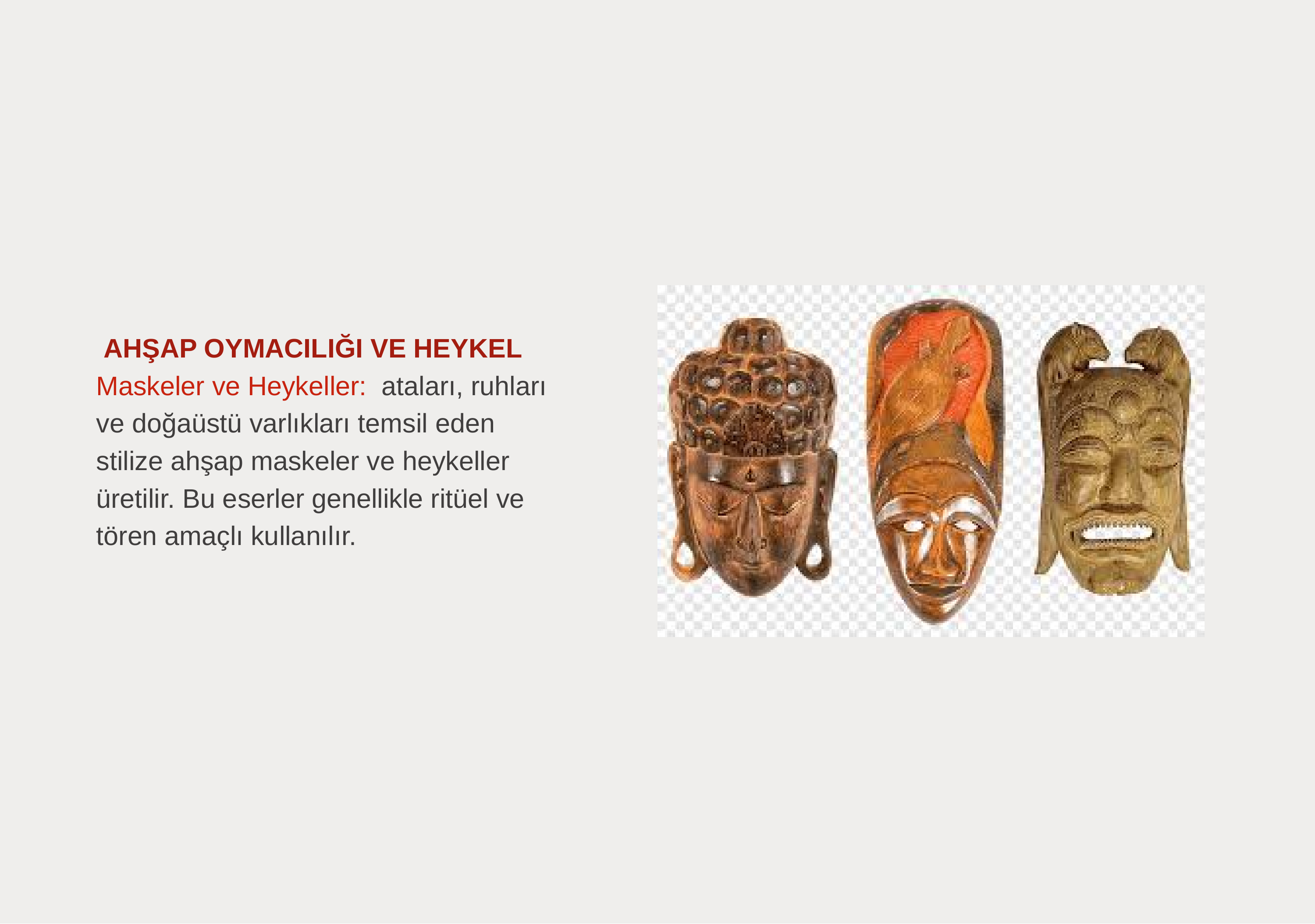

AHŞAP OYMACILIĞI VE HEYKEL
Maskeler ve Heykeller:  ataları, ruhları ve doğaüstü varlıkları temsil eden stilize ahşap maskeler ve heykeller üretilir. Bu eserler genellikle ritüel ve tören amaçlı kullanılır.